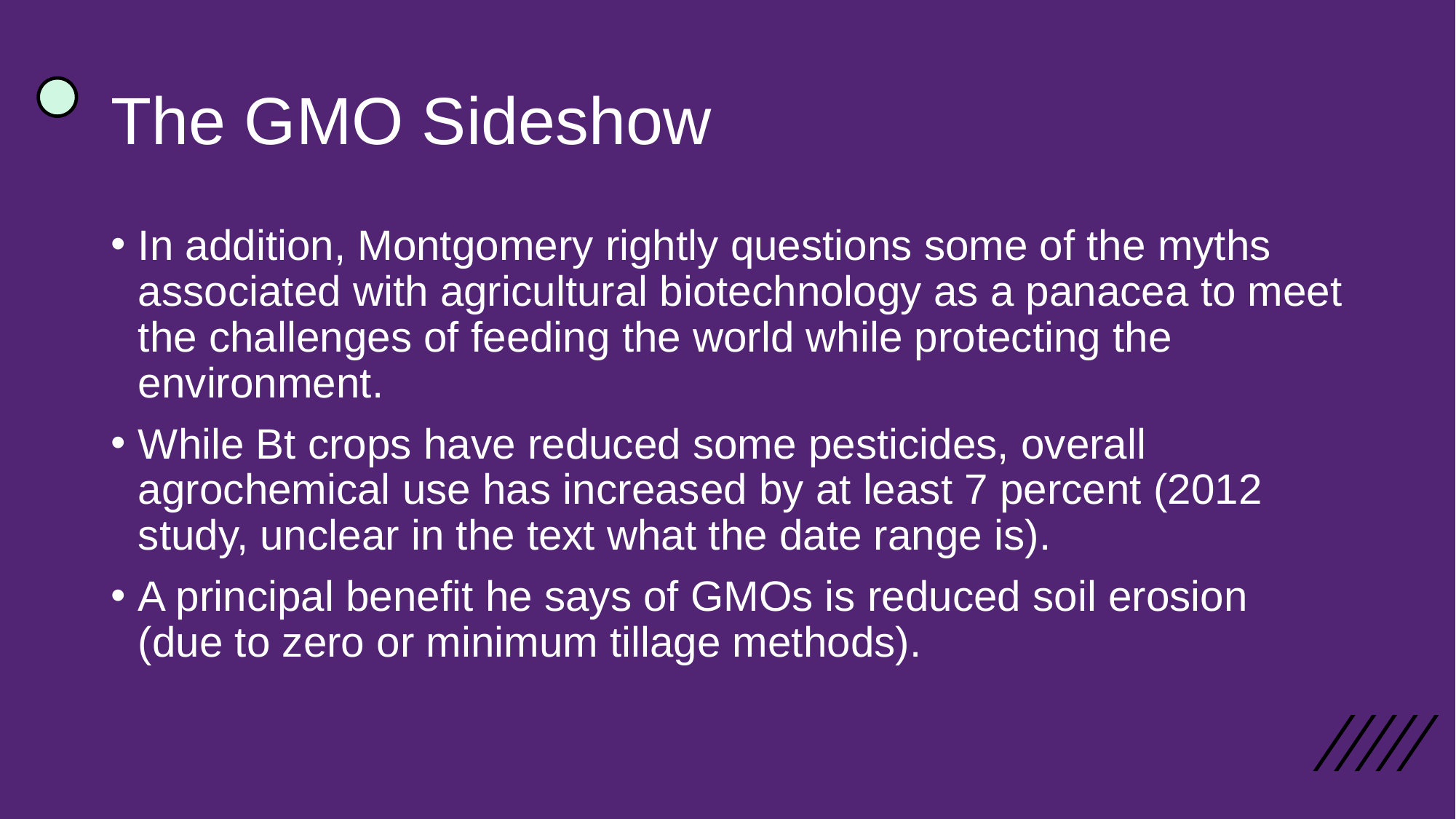

# The GMO Sideshow
In addition, Montgomery rightly questions some of the myths associated with agricultural biotechnology as a panacea to meet the challenges of feeding the world while protecting the environment.
While Bt crops have reduced some pesticides, overall agrochemical use has increased by at least 7 percent (2012 study, unclear in the text what the date range is).
A principal benefit he says of GMOs is reduced soil erosion (due to zero or minimum tillage methods).